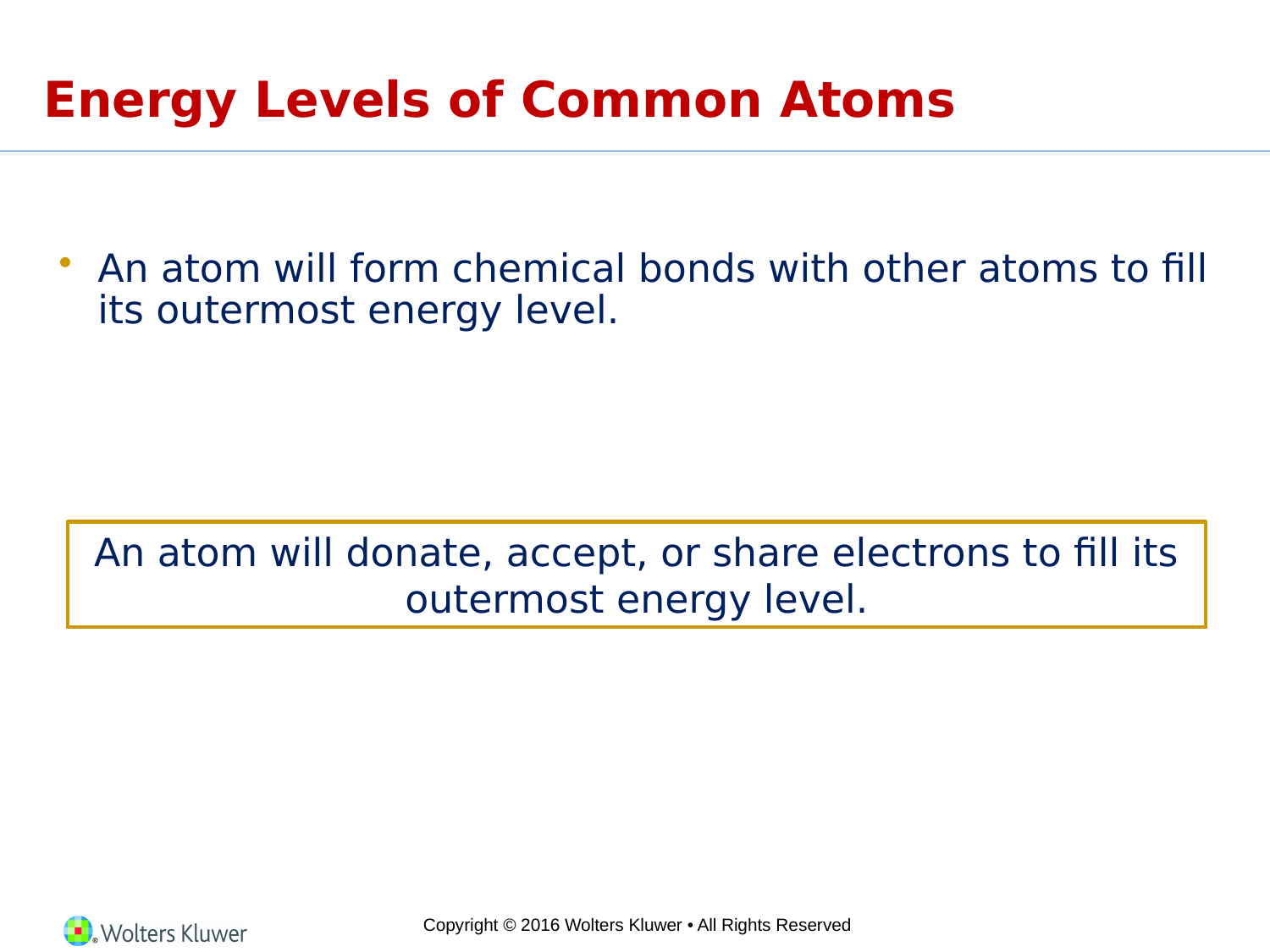

# Energy Levels of Common Atoms

An atom will form chemical bonds with other atoms to fill its outermost energy level.

|  | 6 |
| --- | --- |
|  | 2 |
|  | 4 |
An atom will donate, accept, or share electrons to fill its outermost energy level.